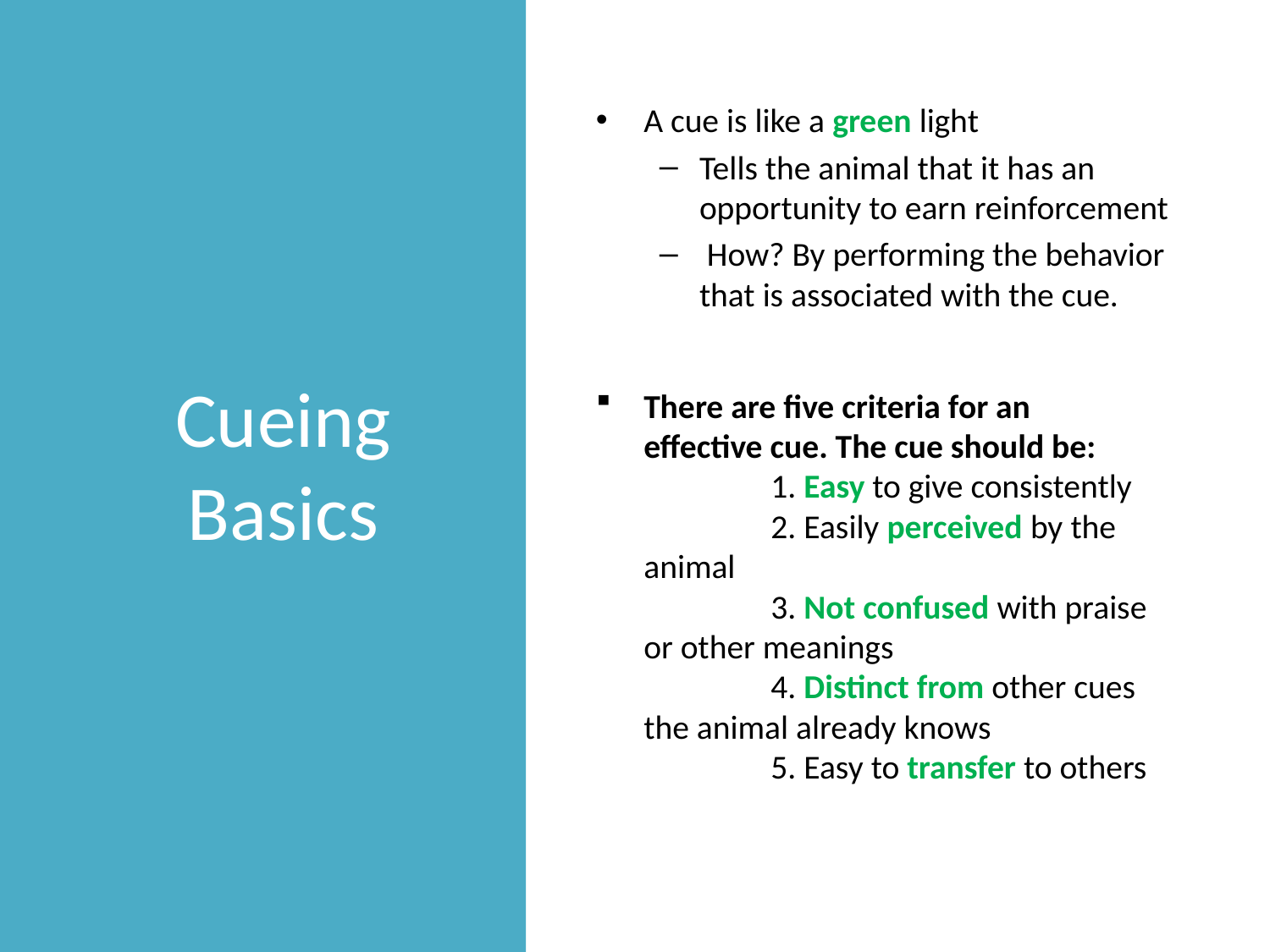

# Cueing Basics
A cue is like a green light
Tells the animal that it has an
opportunity to earn reinforcement
 How? By performing the behavior
that is associated with the cue.

There are five criteria for an
effective cue. The cue should be:
	1. Easy to give consistently
	2. Easily perceived by the animal
	3. Not confused with praise or other meanings
	4. Distinct from other cues the animal already knows
	5. Easy to transfer to others